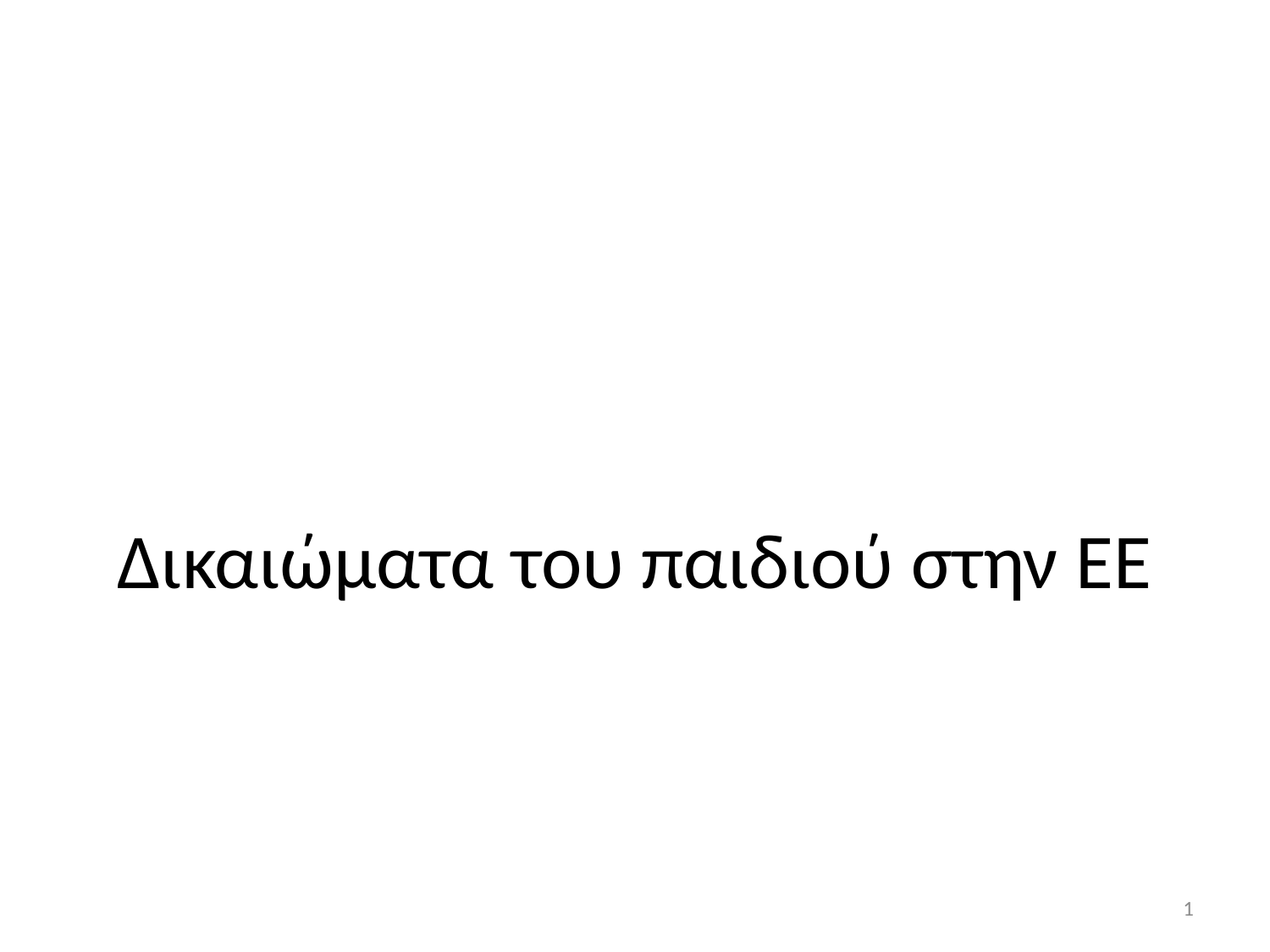

# Δικαιώματα του παιδιού στην ΕΕ
1